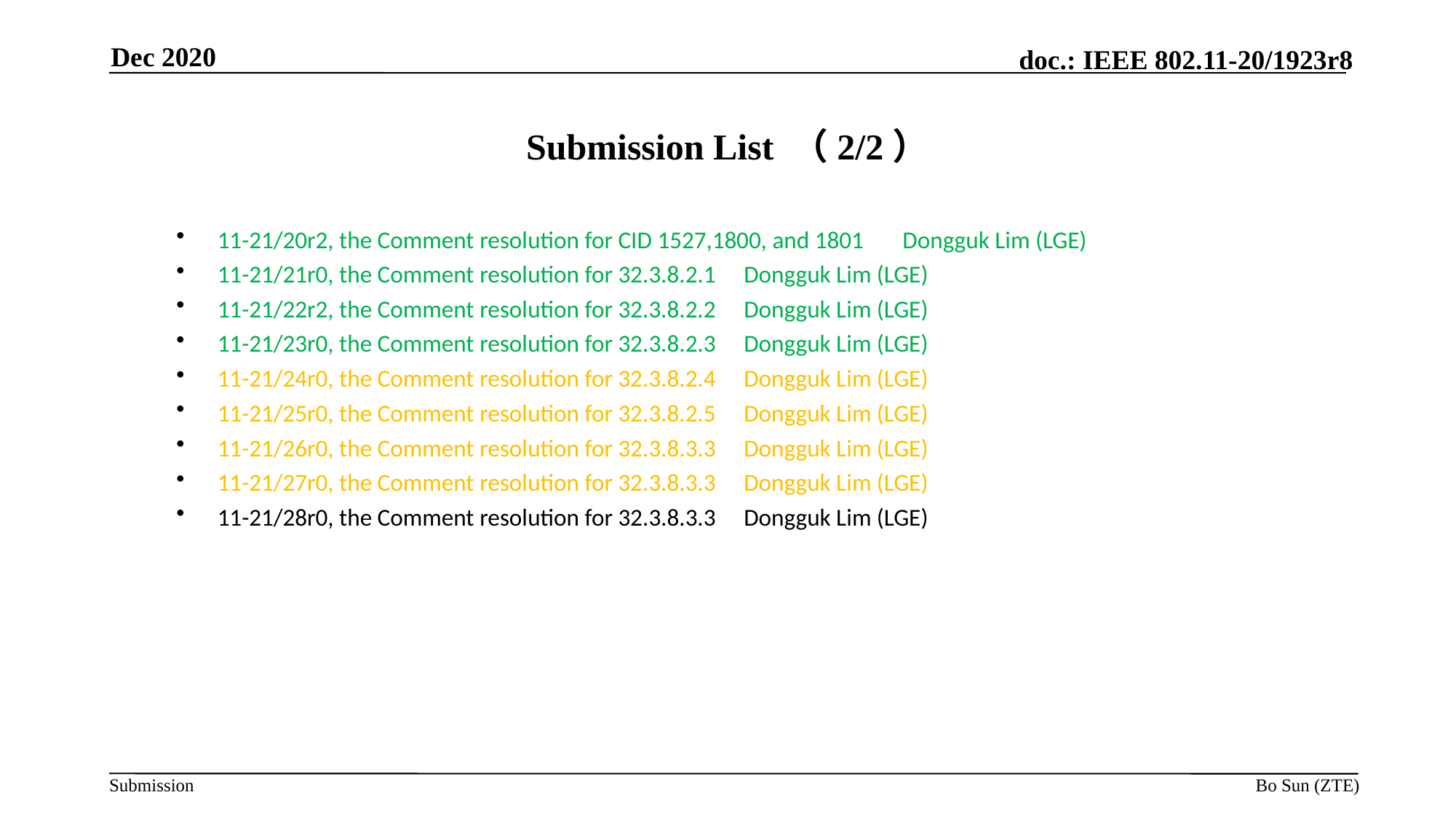

Dec 2020
# Submission List （2/2）
11-21/20r2, the Comment resolution for CID 1527,1800, and 1801       Dongguk Lim (LGE)
11-21/21r0, the Comment resolution for 32.3.8.2.1     Dongguk Lim (LGE)
11-21/22r2, the Comment resolution for 32.3.8.2.2     Dongguk Lim (LGE)
11-21/23r0, the Comment resolution for 32.3.8.2.3     Dongguk Lim (LGE)
11-21/24r0, the Comment resolution for 32.3.8.2.4     Dongguk Lim (LGE)
11-21/25r0, the Comment resolution for 32.3.8.2.5     Dongguk Lim (LGE)
11-21/26r0, the Comment resolution for 32.3.8.3.3     Dongguk Lim (LGE)
11-21/27r0, the Comment resolution for 32.3.8.3.3     Dongguk Lim (LGE)
11-21/28r0, the Comment resolution for 32.3.8.3.3     Dongguk Lim (LGE)

Bo Sun (ZTE)